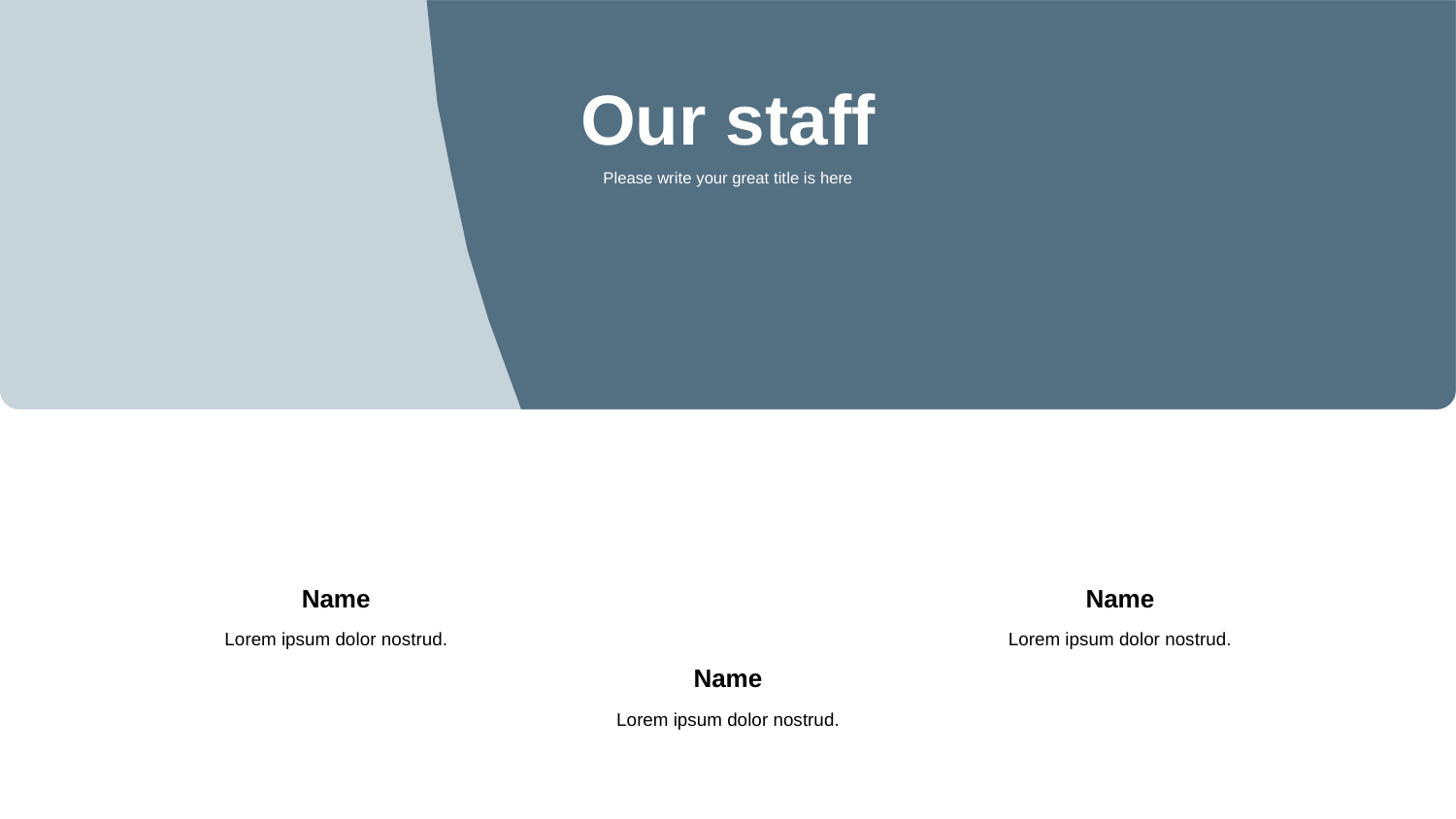

Our staff
Please write your great title is here

Name
Lorem ipsum dolor nostrud.
Name
Lorem ipsum dolor nostrud.
Name
Lorem ipsum dolor nostrud.